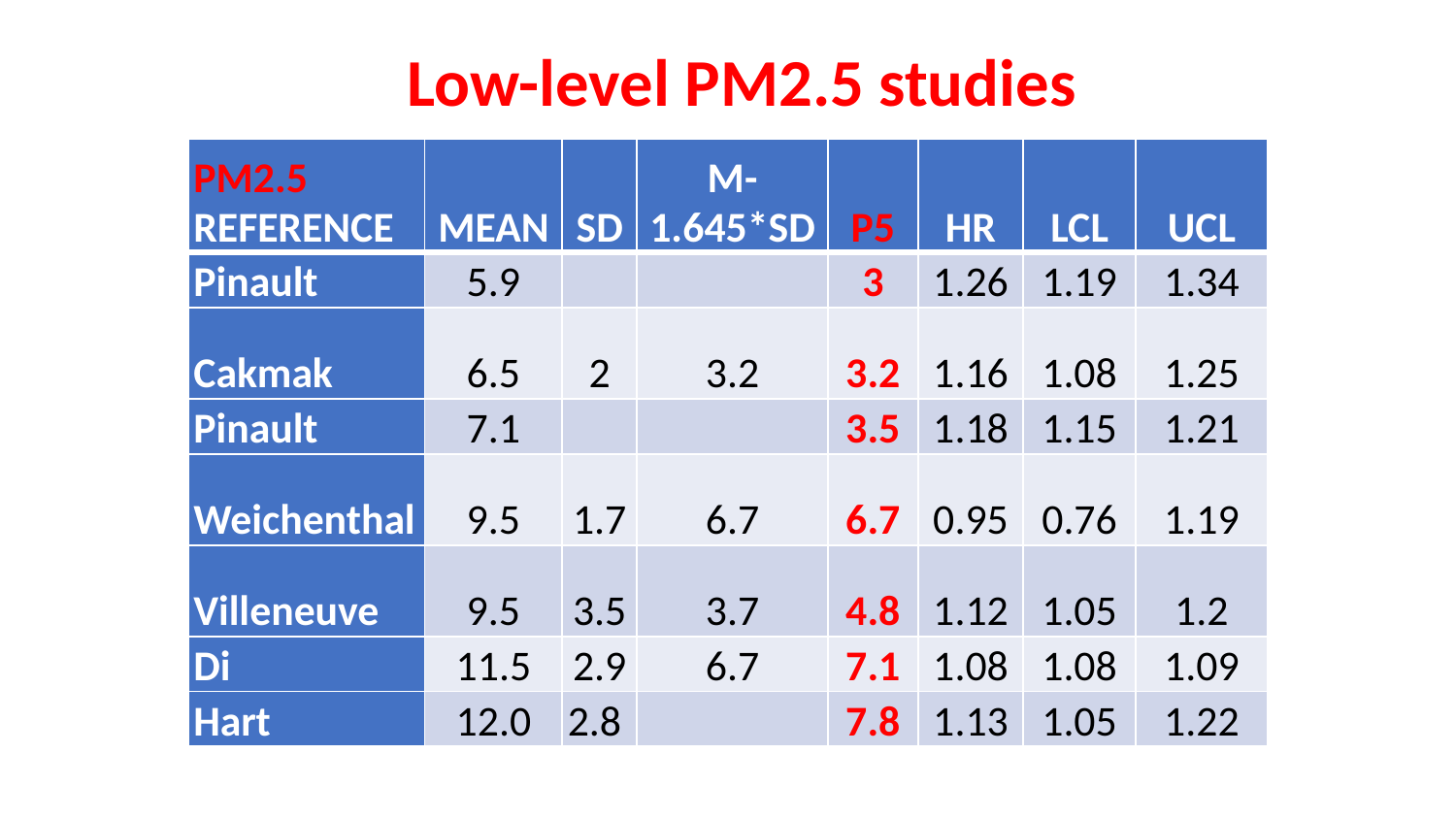

# Low-level PM2.5 studies
| PM2.5 REFERENCE | MEAN | SD | M-1.645\*SD | P5 | HR | LCL | UCL |
| --- | --- | --- | --- | --- | --- | --- | --- |
| Pinault | 5.9 |  |  | 3 | 1.26 | 1.19 | 1.34 |
| Cakmak | 6.5 | 2 | 3.2 | 3.2 | 1.16 | 1.08 | 1.25 |
| Pinault | 7.1 |  |  | 3.5 | 1.18 | 1.15 | 1.21 |
| Weichenthal | 9.5 | 1.7 | 6.7 | 6.7 | 0.95 | 0.76 | 1.19 |
| Villeneuve | 9.5 | 3.5 | 3.7 | 4.8 | 1.12 | 1.05 | 1.2 |
| Di | 11.5 | 2.9 | 6.7 | 7.1 | 1.08 | 1.08 | 1.09 |
| Hart | 12.0 | 2.8 |  | 7.8 | 1.13 | 1.05 | 1.22 |